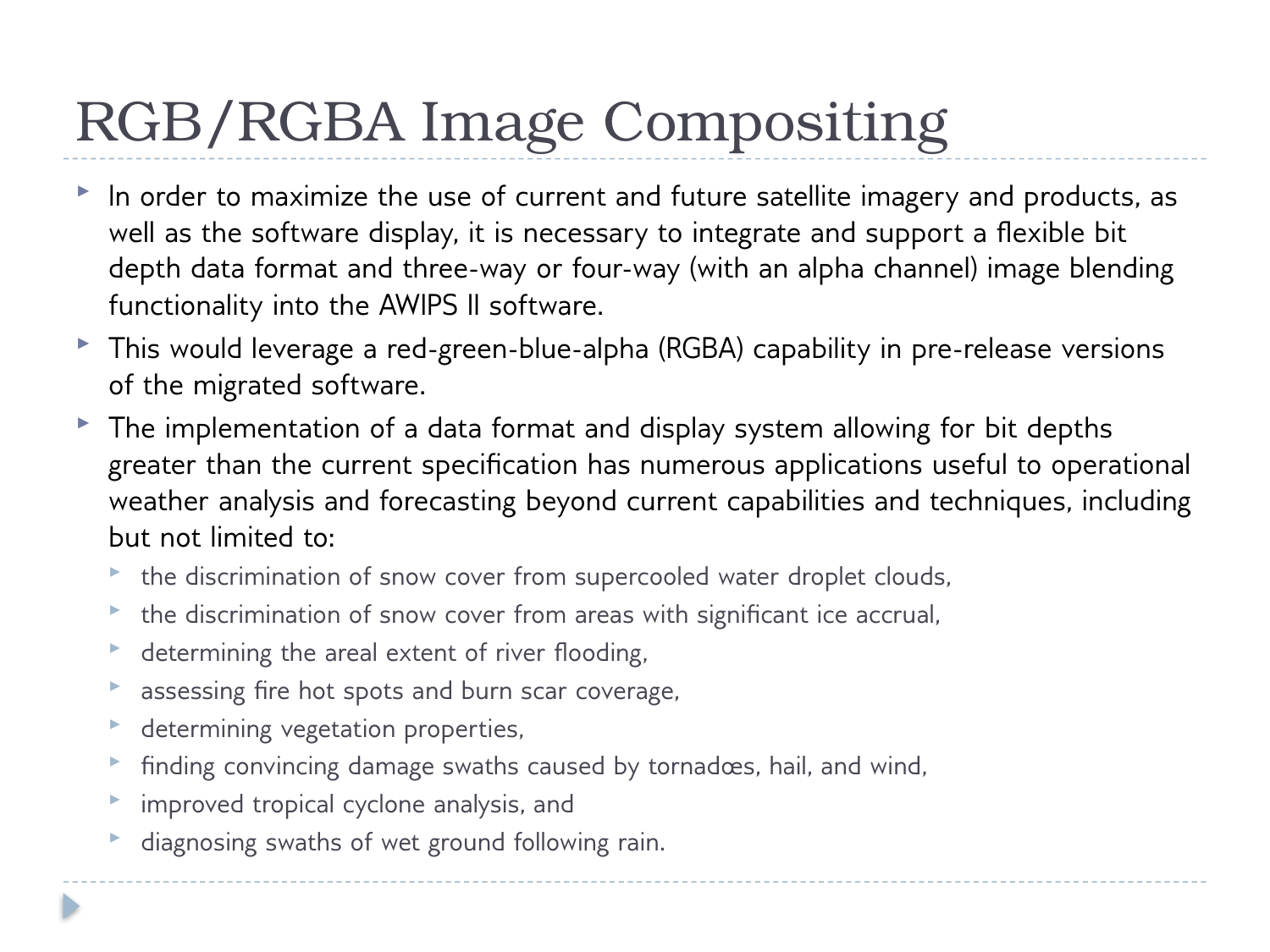

# RGB/RGBA Image Compositing
In order to maximize the use of current and future satellite imagery and products, as well as the software display, it is necessary to integrate and support a flexible bit depth data format and three-way or four-way (with an alpha channel) image blending functionality into the AWIPS II software.
This would leverage a red-green-blue-alpha (RGBA) capability in pre-release versions of the migrated software.
The implementation of a data format and display system allowing for bit depths greater than the current specification has numerous applications useful to operational weather analysis and forecasting beyond current capabilities and techniques, including but not limited to:
the discrimination of snow cover from supercooled water droplet clouds,
the discrimination of snow cover from areas with significant ice accrual,
determining the areal extent of river flooding,
assessing fire hot spots and burn scar coverage,
determining vegetation properties,
finding convincing damage swaths caused by tornadoes, hail, and wind,
improved tropical cyclone analysis, and
diagnosing swaths of wet ground following rain.